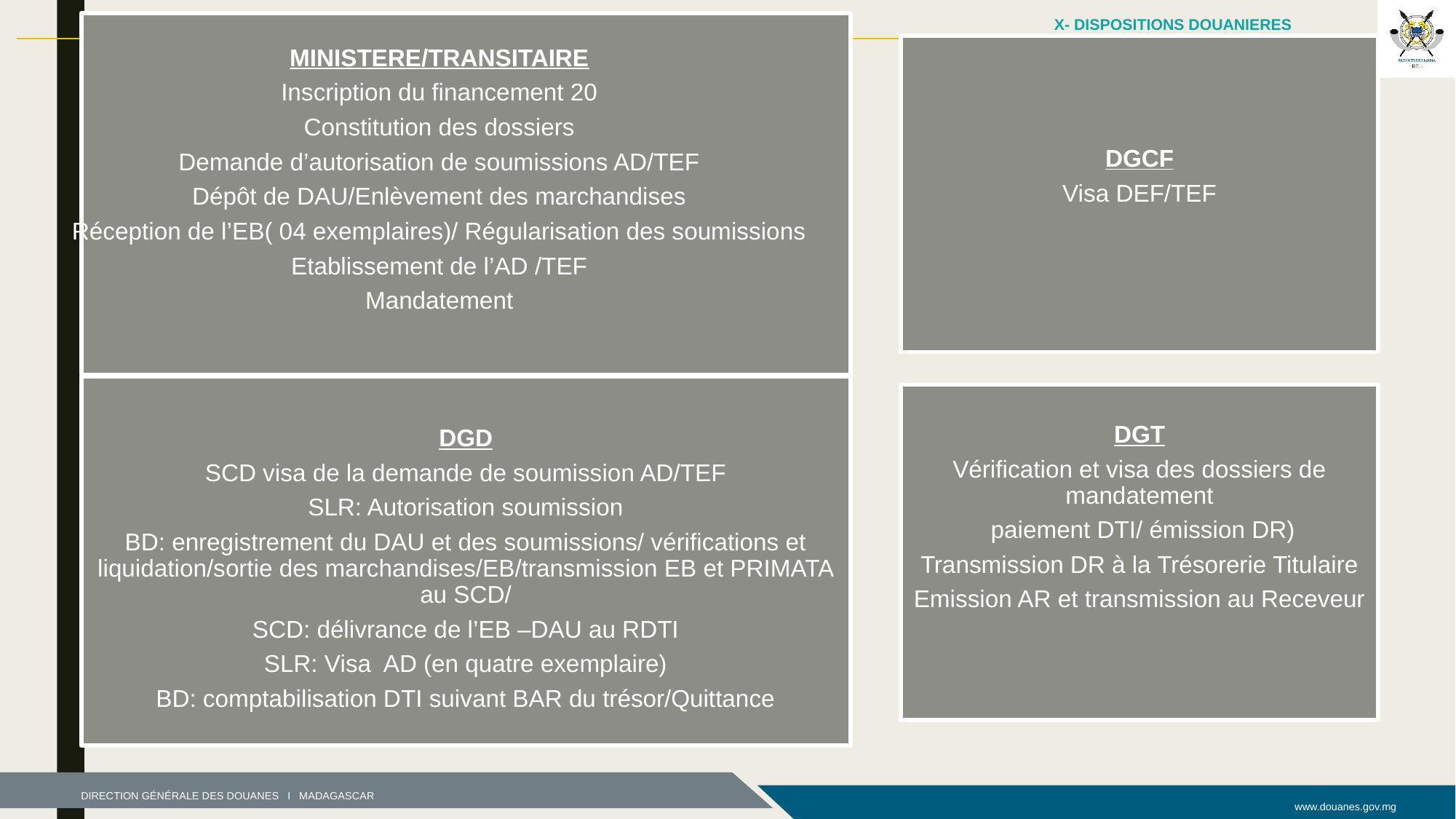

X- DISPOSITIONS DOUANIERES

MINISTERE/TRANSITAIRE
Inscription du financement 20
Constitution des dossiers
Demande d’autorisation de soumissions AD/TEF
Dépôt de DAU/Enlèvement des marchandises
Réception de l’EB( 04 exemplaires)/ Régularisation des soumissions
Etablissement de l’AD /TEF
Mandatement

DGCF
Visa DEF/TEF

DGD
SCD visa de la demande de soumission AD/TEF
SLR: Autorisation soumission
BD: enregistrement du DAU et des soumissions/ vérifications et liquidation/sortie des marchandises/EB/transmission EB et PRIMATA au SCD/
SCD: délivrance de l’EB –DAU au RDTI
SLR: Visa  AD (en quatre exemplaire)
BD: comptabilisation DTI suivant BAR du trésor/Quittance

DGT
Vérification et visa des dossiers de mandatement
 paiement DTI/ émission DR)
Transmission DR à la Trésorerie Titulaire
Emission AR et transmission au Receveur